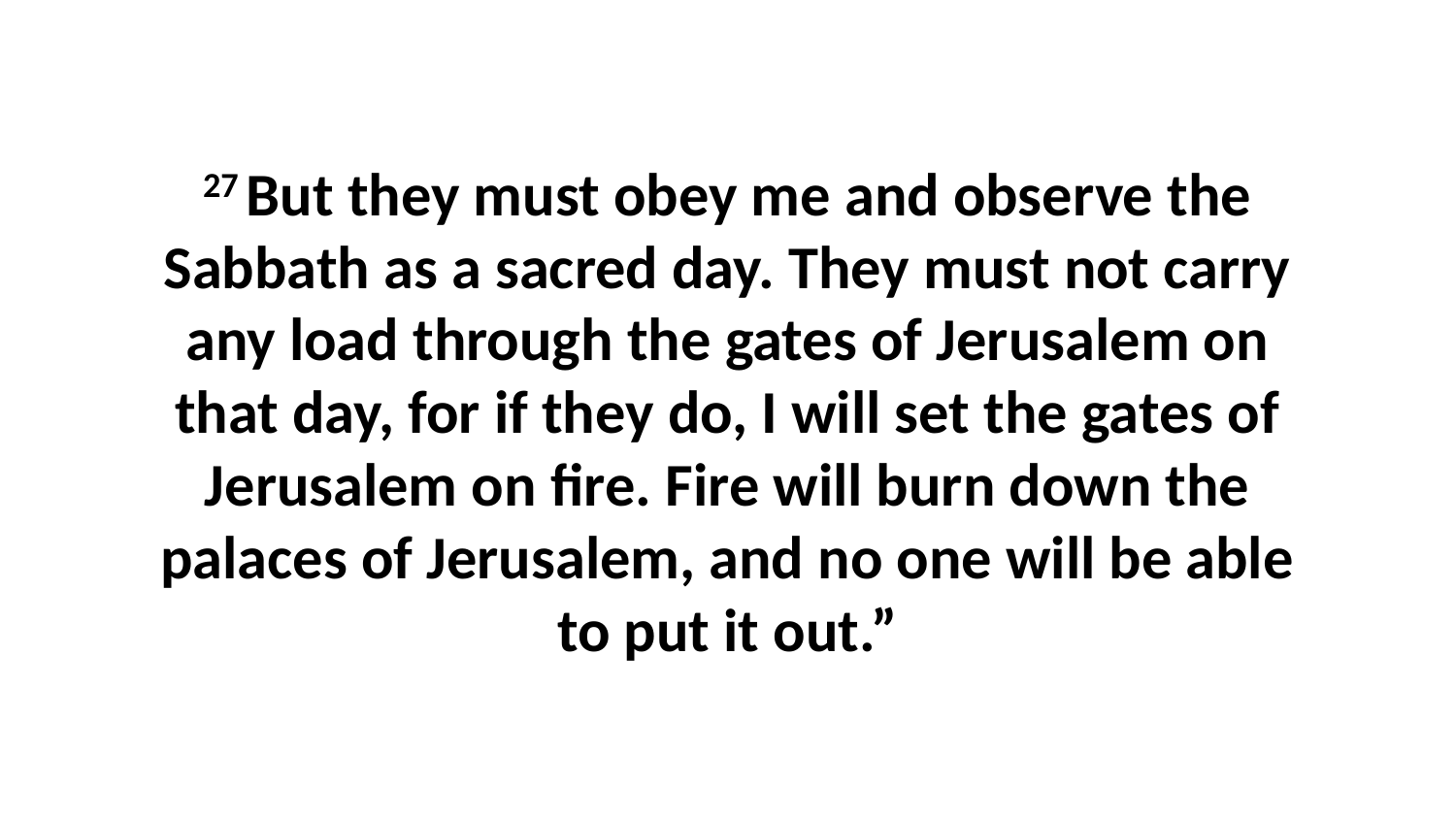

27 But they must obey me and observe the Sabbath as a sacred day. They must not carry any load through the gates of Jerusalem on that day, for if they do, I will set the gates of Jerusalem on fire. Fire will burn down the palaces of Jerusalem, and no one will be able to put it out.”